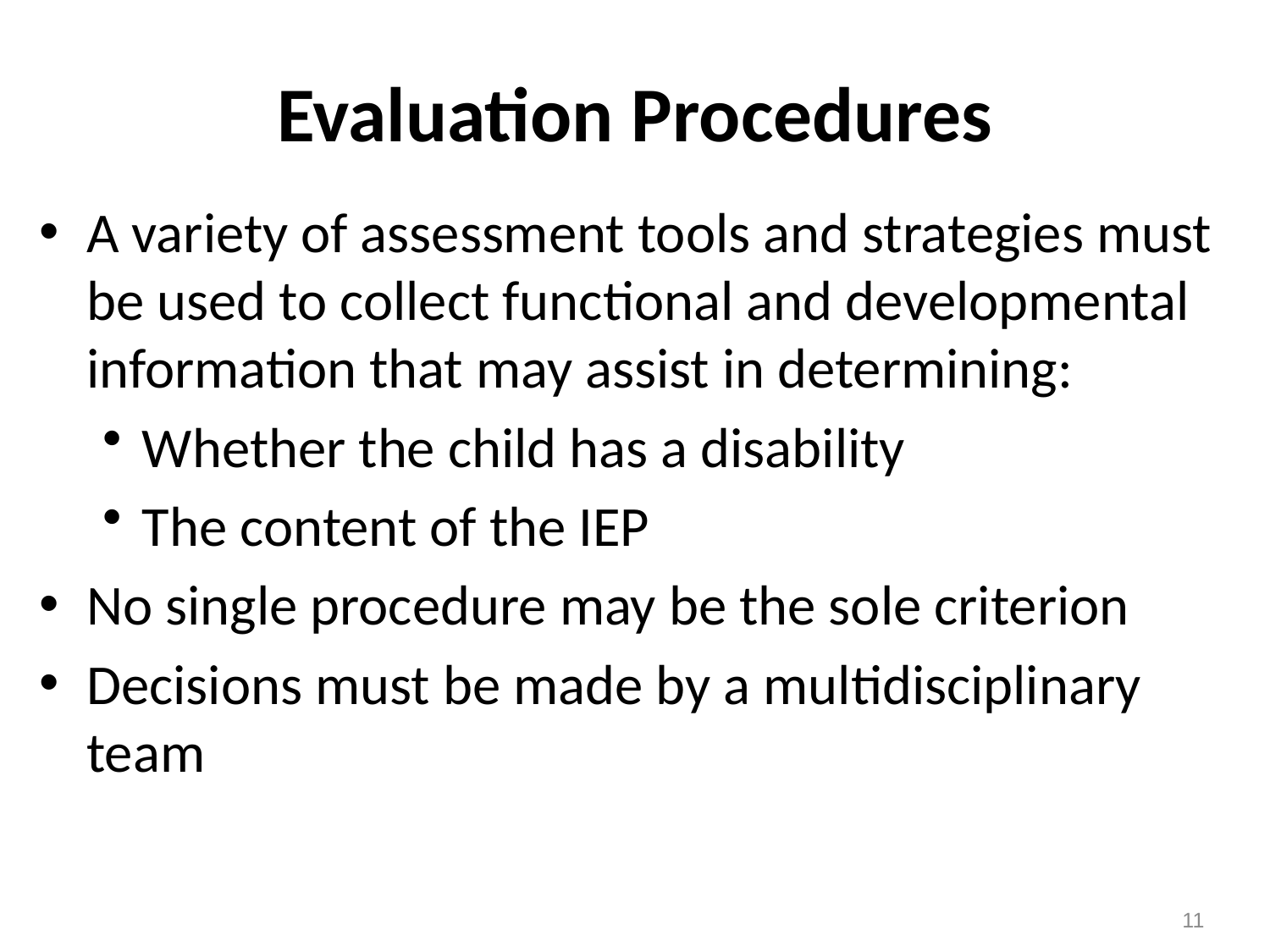

# Evaluation Procedures
A variety of assessment tools and strategies must be used to collect functional and developmental information that may assist in determining:
Whether the child has a disability
The content of the IEP
No single procedure may be the sole criterion
Decisions must be made by a multidisciplinary team
11